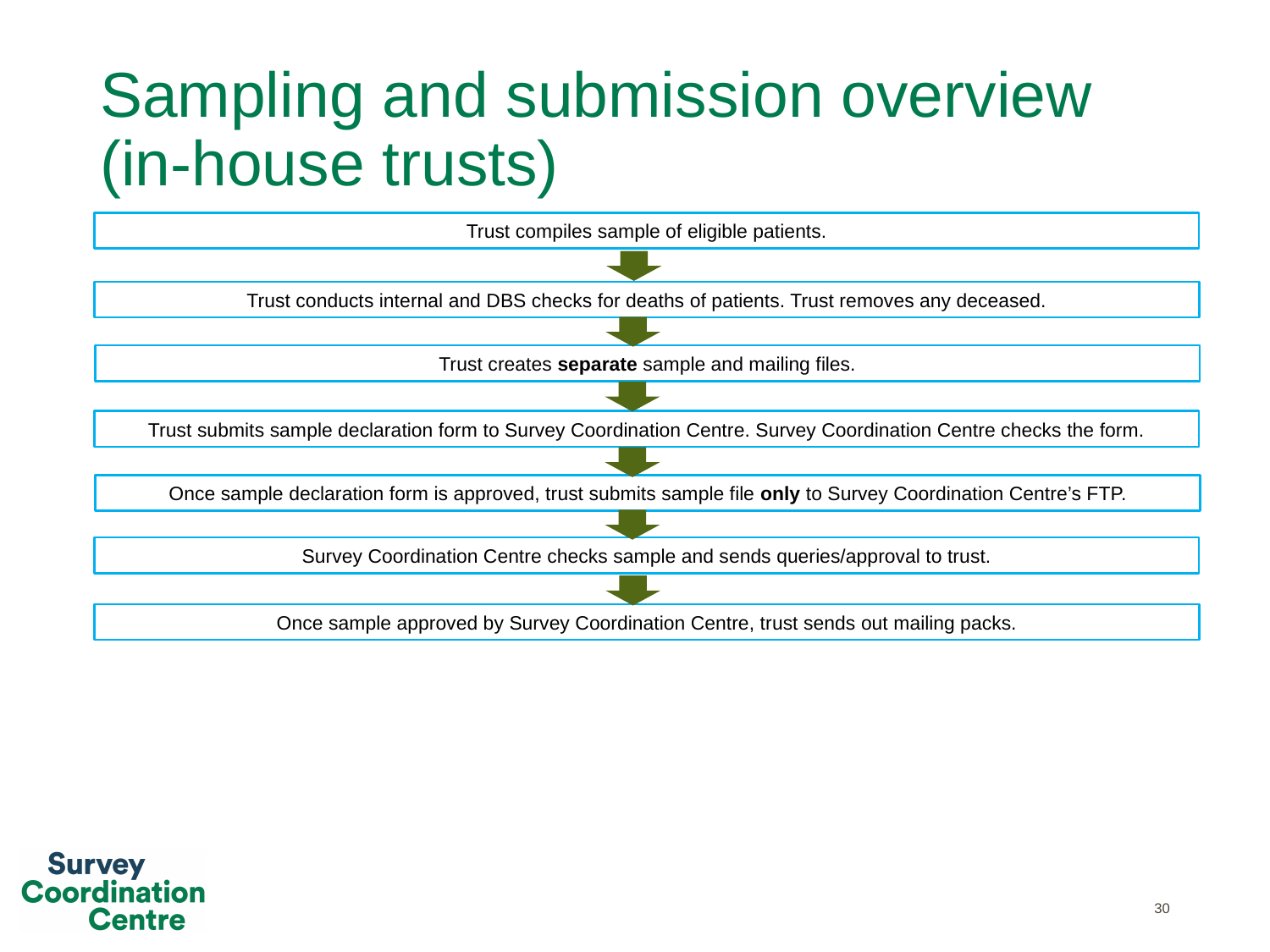

# Sampling and submission overview (in-house trusts)
Trust compiles sample of eligible patients.

Trust conducts internal and DBS checks for deaths of patients. Trust removes any deceased.

Trust creates separate sample and mailing files.

Trust submits sample declaration form to Survey Coordination Centre. Survey Coordination Centre checks the form.

Once sample declaration form is approved, trust submits sample file only to Survey Coordination Centre’s FTP.

Survey Coordination Centre checks sample and sends queries/approval to trust.

Once sample approved by Survey Coordination Centre, trust sends out mailing packs.
30